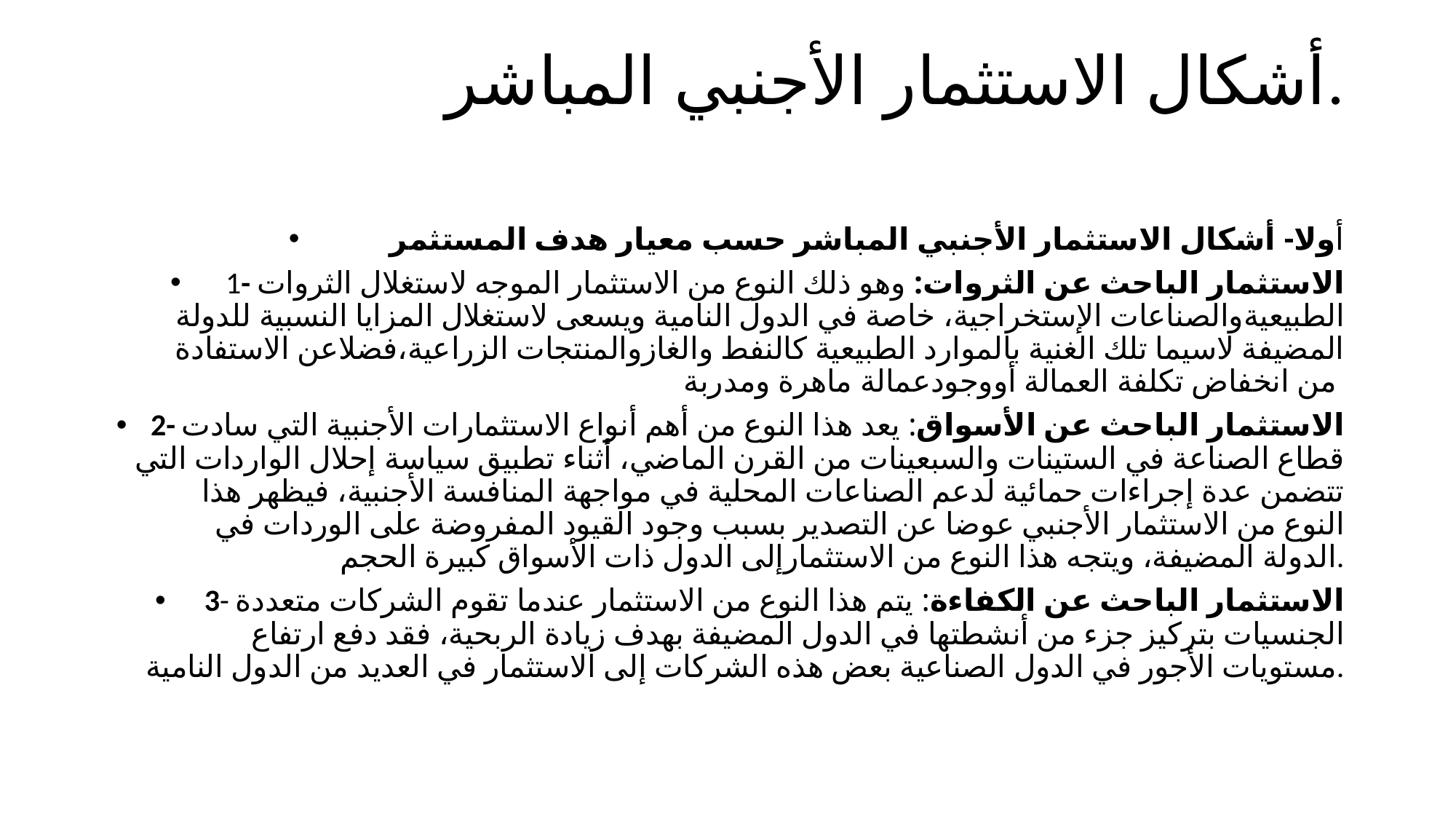

# أشكال الاستثمار الأجنبي المباشر.
أولا- أشكال الاستثمار الأجنبي المباشر حسب معيار هدف المستثمر
1- الاستثمار الباحث عن الثروات: وهو ذلك النوع من الاستثمار الموجه لاستغلال الثروات الطبيعيةوالصناعات الإستخراجية، خاصة في الدول النامية ويسعى لاستغلال المزايا النسبية للدولة المضيفة لاسيما تلك الغنية بالموارد الطبيعية كالنفط والغازوالمنتجات الزراعية،فضلاعن الاستفادة من انخفاض تكلفة العمالة أووجودعمالة ماهرة ومدربة
2- الاستثمار الباحث عن الأسواق: يعد هذا النوع من أهم أنواع الاستثمارات الأجنبية التي سادت قطاع الصناعة في الستينات والسبعينات من القرن الماضي، أثناء تطبيق سياسة إحلال الواردات التي تتضمن عدة إجراءات حمائية لدعم الصناعات المحلية في مواجهة المنافسة الأجنبية، فيظهر هذا النوع من الاستثمار الأجنبي عوضا عن التصدير بسبب وجود القيود المفروضة على الوردات في الدولة المضيفة، ويتجه هذا النوع من الاستثمارإلى الدول ذات الأسواق كبيرة الحجم.
3- الاستثمار الباحث عن الكفاءة: يتم هذا النوع من الاستثمار عندما تقوم الشركات متعددة الجنسيات بتركيز جزء من أنشطتها في الدول المضيفة بهدف زيادة الربحية، فقد دفع ارتفاع مستويات الأجور في الدول الصناعية بعض هذه الشركات إلى الاستثمار في العديد من الدول النامية.